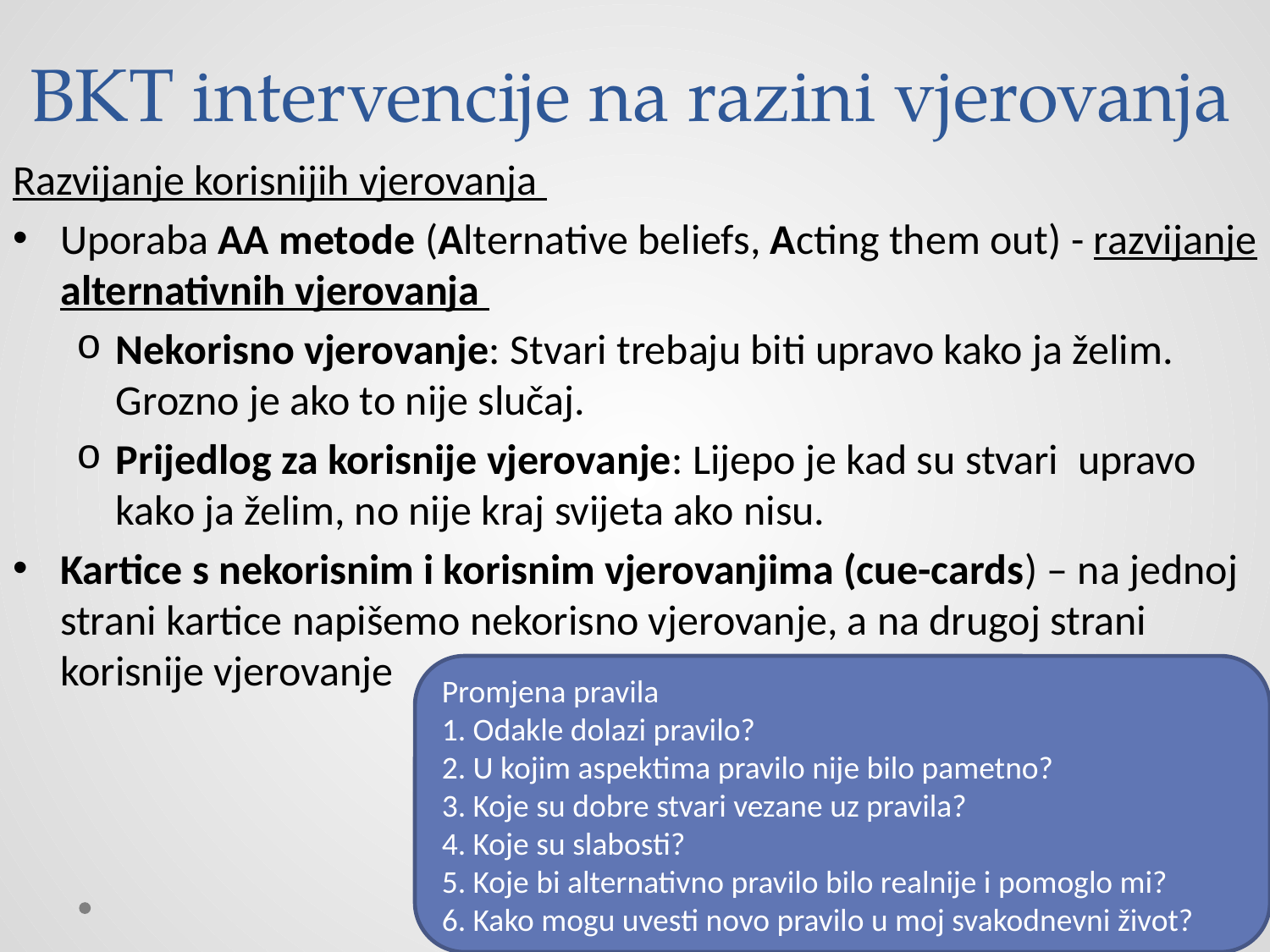

# BKT intervencije na razini vjerovanja
Razvijanje korisnijih vjerovanja
Uporaba AA metode (Alternative beliefs, Acting them out) - razvijanje alternativnih vjerovanja
Nekorisno vjerovanje: Stvari trebaju biti upravo kako ja želim. Grozno je ako to nije slučaj.
Prijedlog za korisnije vjerovanje: Lijepo je kad su stvari  upravo kako ja želim, no nije kraj svijeta ako nisu.
Kartice s nekorisnim i korisnim vjerovanjima (cue-cards) – na jednoj strani kartice napišemo nekorisno vjerovanje, a na drugoj strani korisnije vjerovanje
Promjena pravila
1. Odakle dolazi pravilo?
2. U kojim aspektima pravilo nije bilo pametno?
3. Koje su dobre stvari vezane uz pravila?
4. Koje su slabosti?
5. Koje bi alternativno pravilo bilo realnije i pomoglo mi?
6. Kako mogu uvesti novo pravilo u moj svakodnevni život?